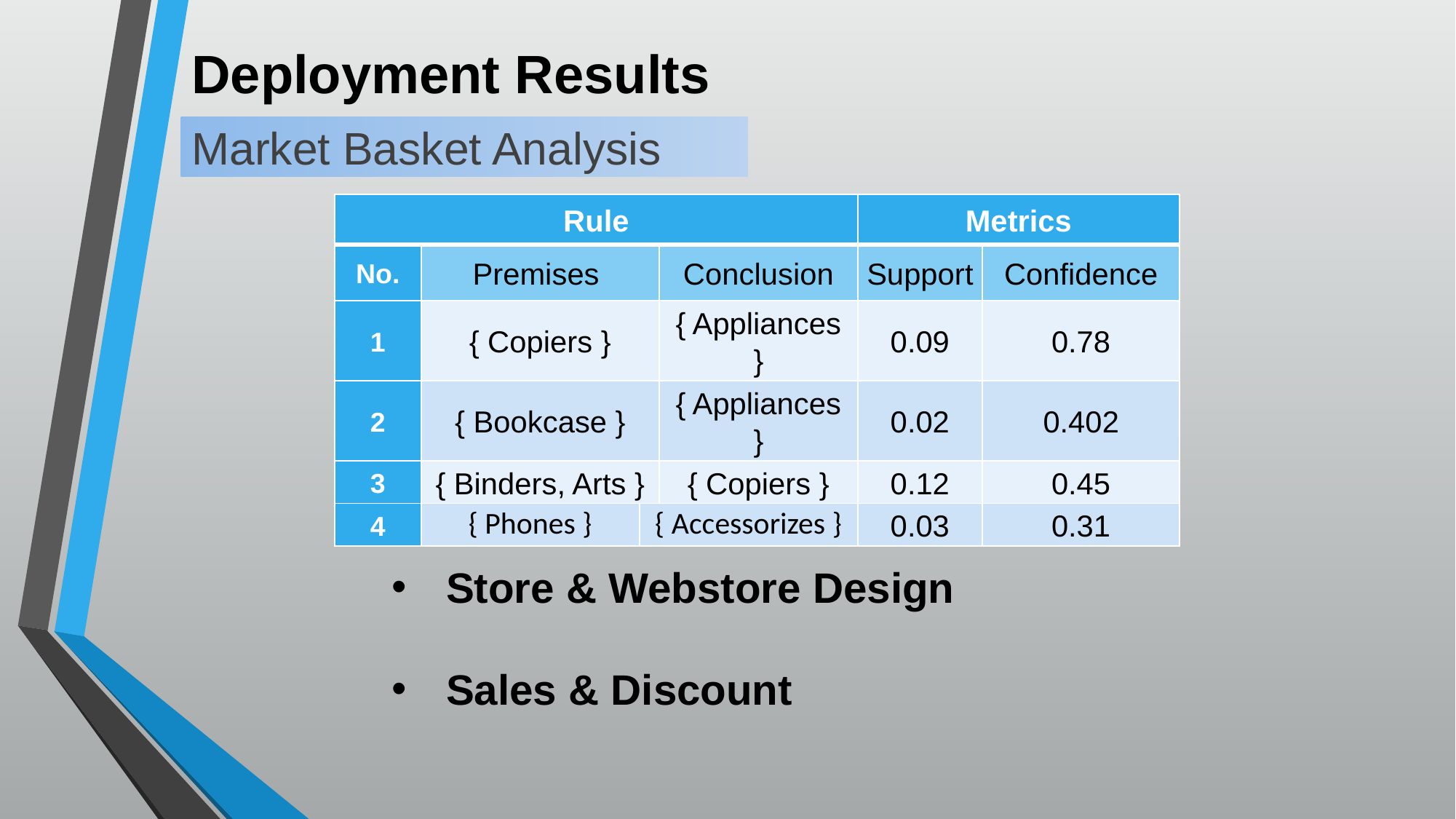

# Deployment Results
Market Basket Analysis
| Rule |  |  |  | Metrics |  |
| --- | --- | --- | --- | --- | --- |
| No. | Premises |  | Conclusion | Support | Confidence |
| 1 | { Copiers } |  | { Appliances } | 0.09 | 0.78 |
| 2 | { Bookcase } |  | { Appliances } | 0.02 | 0.402 |
| 3 | { Binders, Arts } |  | { Copiers } | 0.12 | 0.45 |
| 4 | { Phones } | { Accessorizes } |  | 0.03 | 0.31 |
Store & Webstore Design
Sales & Discount